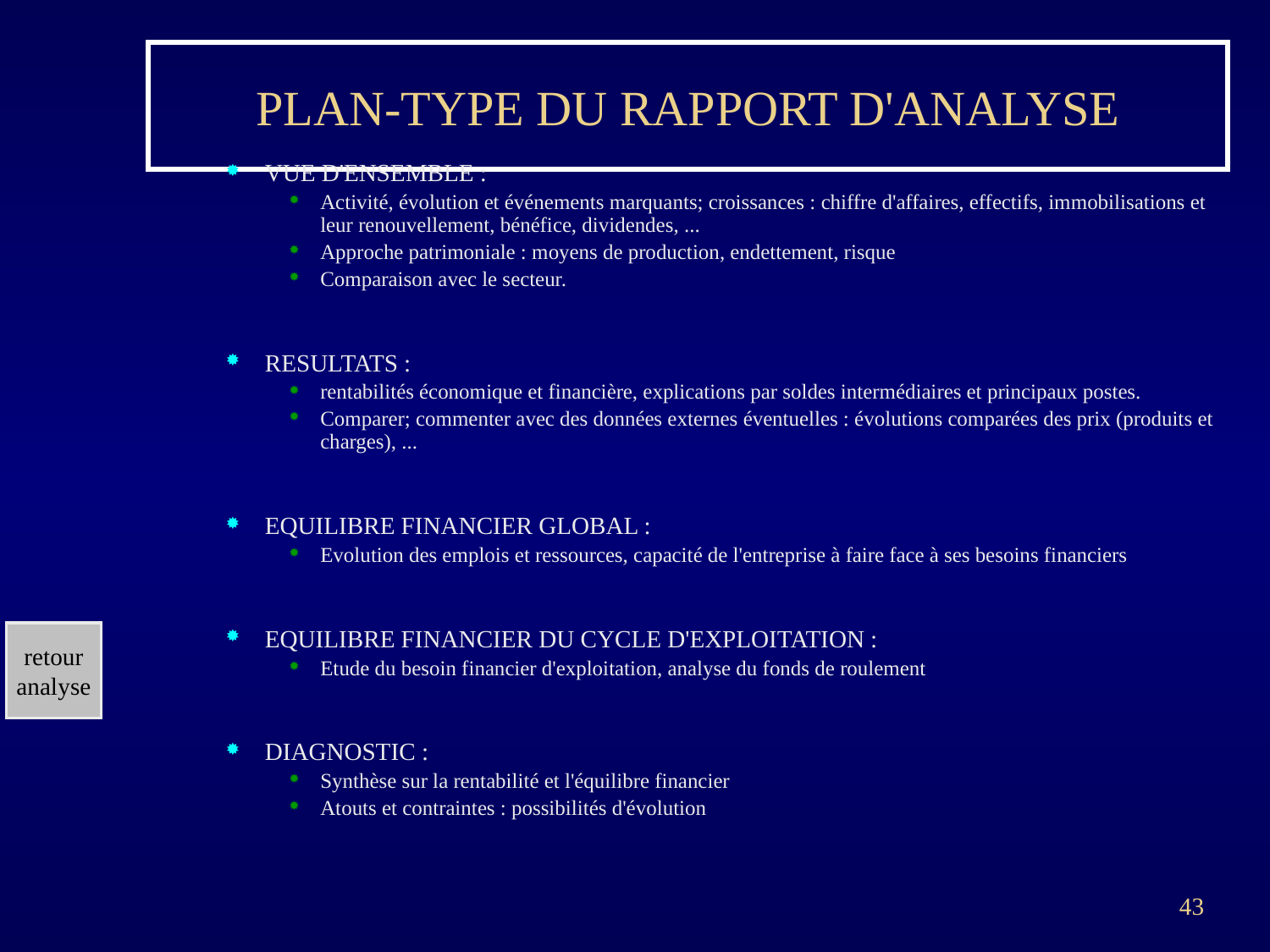

# PLAN-TYPE DU RAPPORT D'ANALYSE
VUE D'ENSEMBLE :
Activité, évolution et événements marquants; croissances : chiffre d'affaires, effectifs, immobilisations et leur renouvellement, bénéfice, dividendes, ...
Approche patrimoniale : moyens de production, endettement, risque
Comparaison avec le secteur.

RESULTATS :
rentabilités économique et financière, explications par soldes intermédiaires et principaux postes.
Comparer; commenter avec des données externes éventuelles : évolutions comparées des prix (produits et charges), ...

EQUILIBRE FINANCIER GLOBAL :
Evolution des emplois et ressources, capacité de l'entreprise à faire face à ses besoins financiers

EQUILIBRE FINANCIER DU CYCLE D'EXPLOITATION :
Etude du besoin financier d'exploitation, analyse du fonds de roulement

DIAGNOSTIC :
Synthèse sur la rentabilité et l'équilibre financier
Atouts et contraintes : possibilités d'évolution

retour
analyse
43